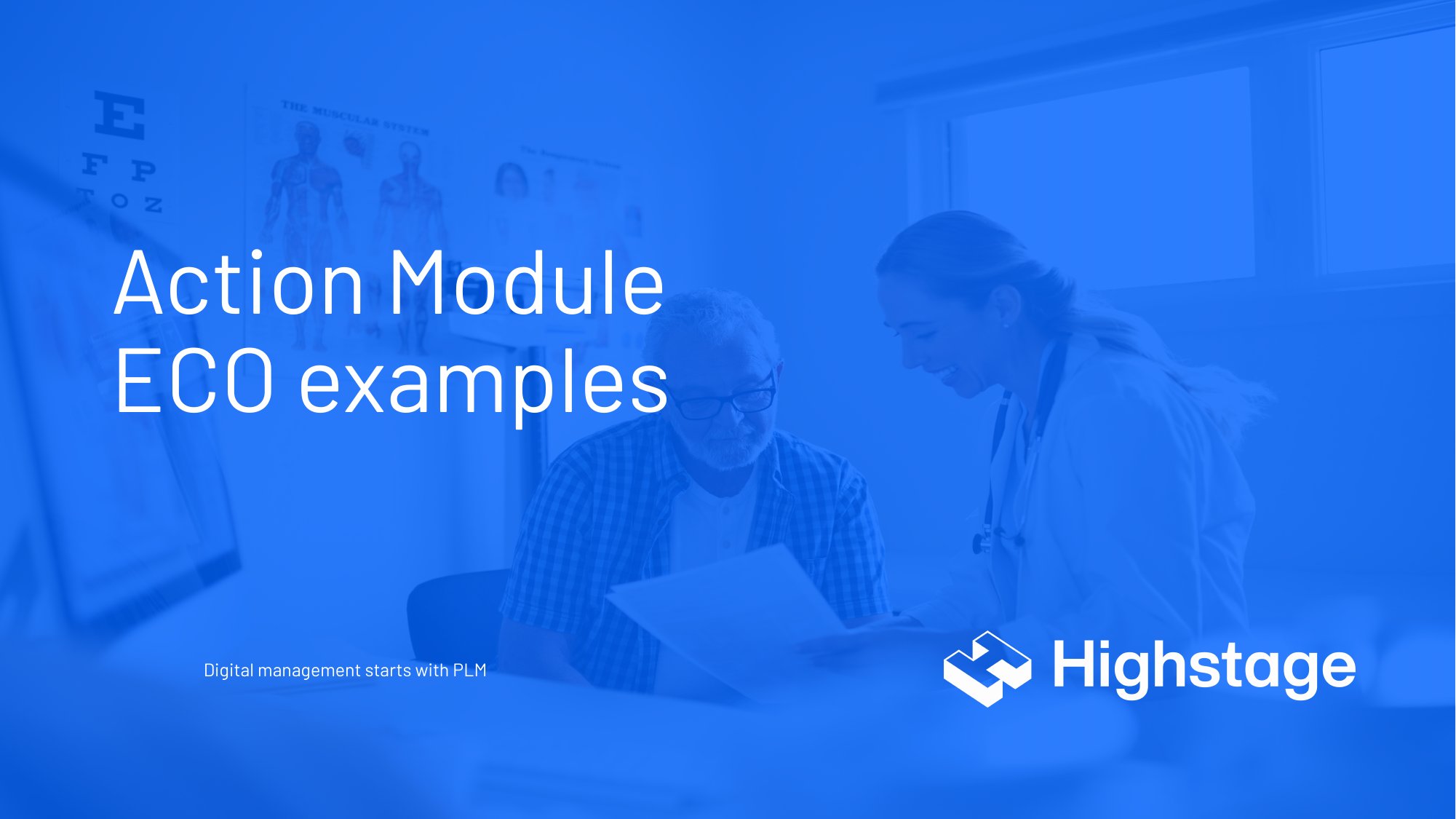

# Action Module ECO examples
Digital management starts with PLM